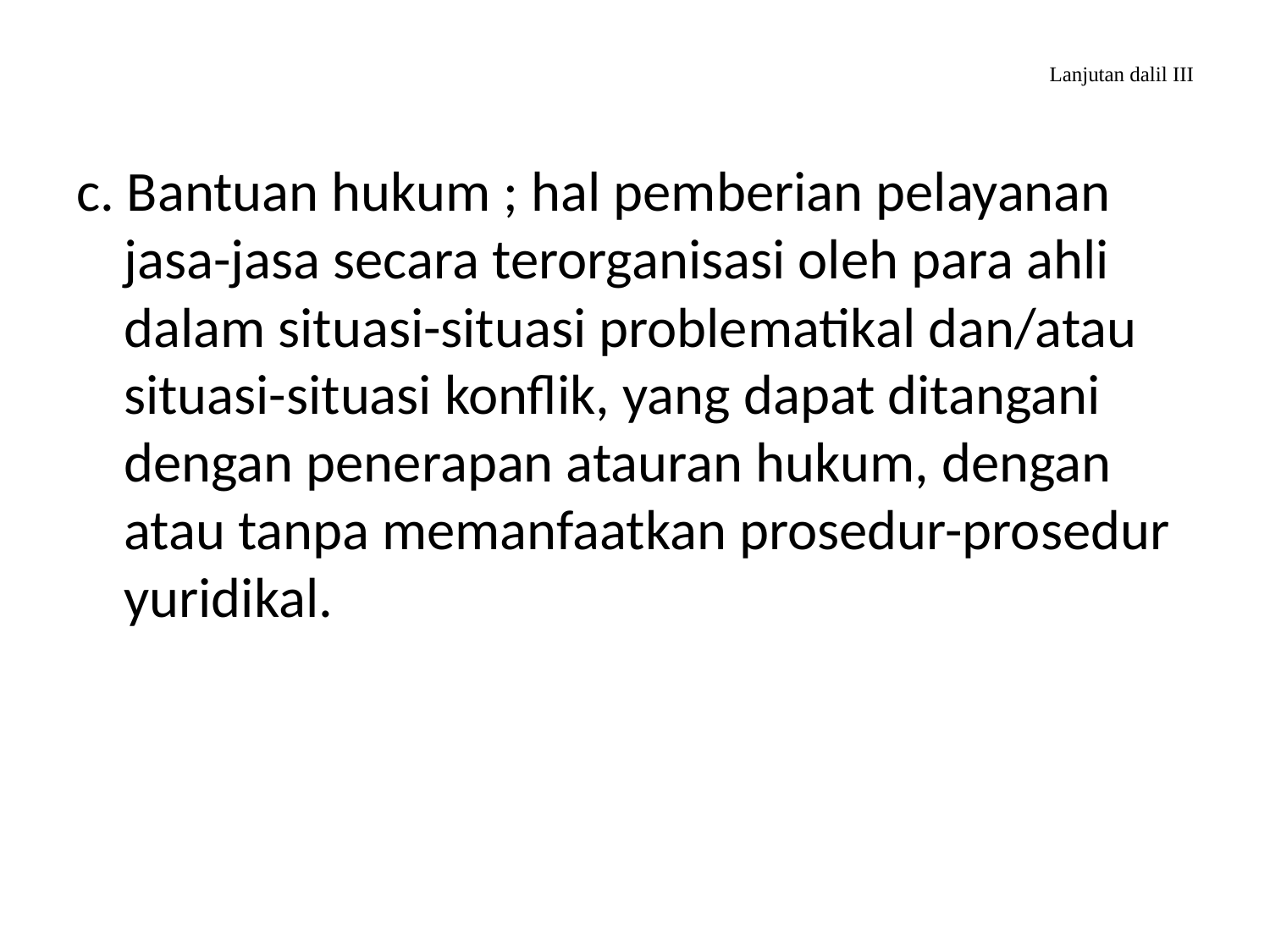

# Lanjutan dalil III
c. Bantuan hukum ; hal pemberian pelayanan jasa-jasa secara terorganisasi oleh para ahli dalam situasi-situasi problematikal dan/atau situasi-situasi konflik, yang dapat ditangani dengan penerapan atauran hukum, dengan atau tanpa memanfaatkan prosedur-prosedur yuridikal.